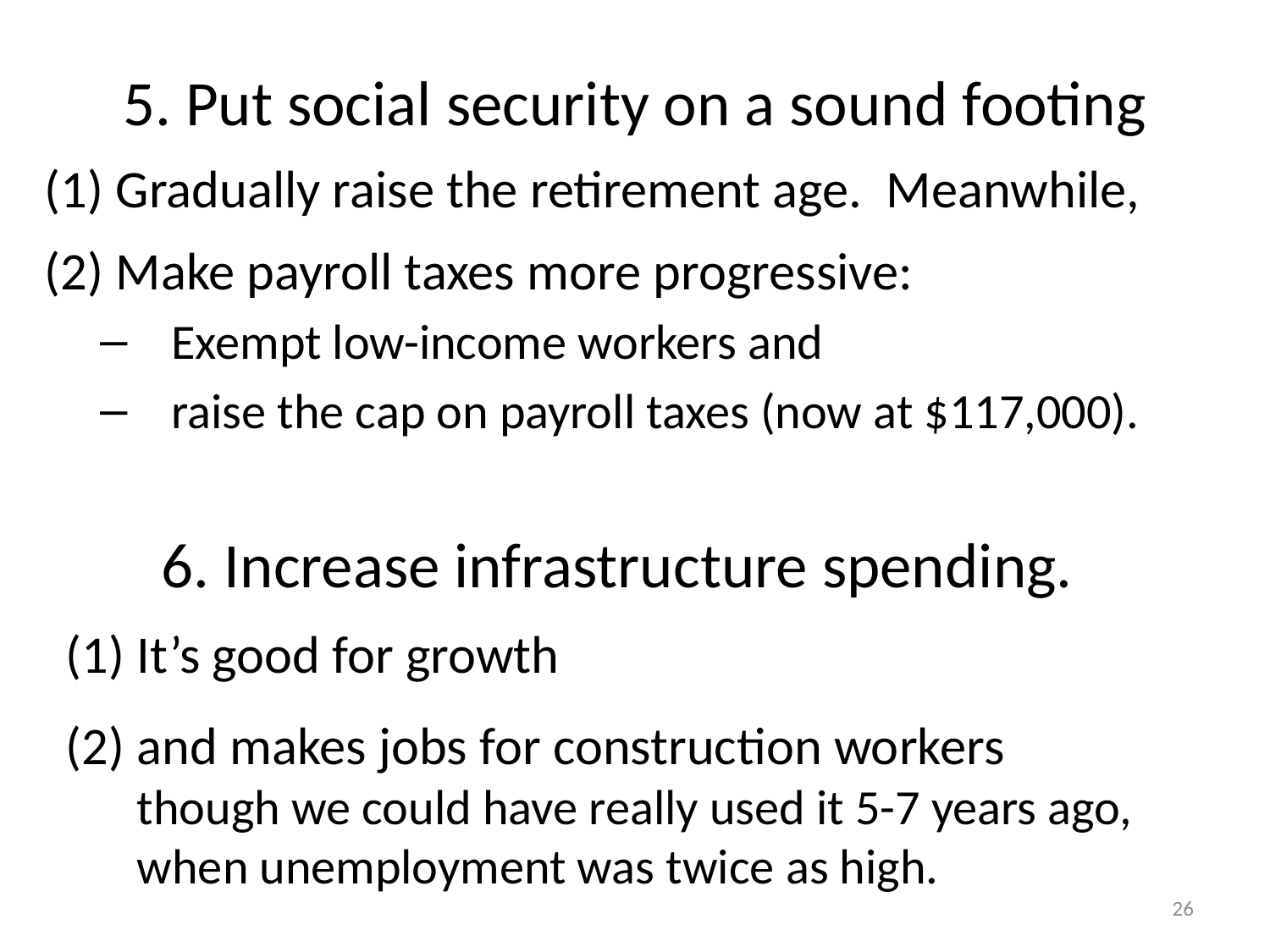

# 5. Put social security on a sound footing
Gradually raise the retirement age.  Meanwhile,
Make payroll taxes more progressive:
Exempt low-income workers and
raise the cap on payroll taxes (now at $117,000).
6. Increase infrastructure spending.
It’s good for growth

and makes jobs for construction workers
though we could have really used it 5-7 years ago,
when unemployment was twice as high.
26